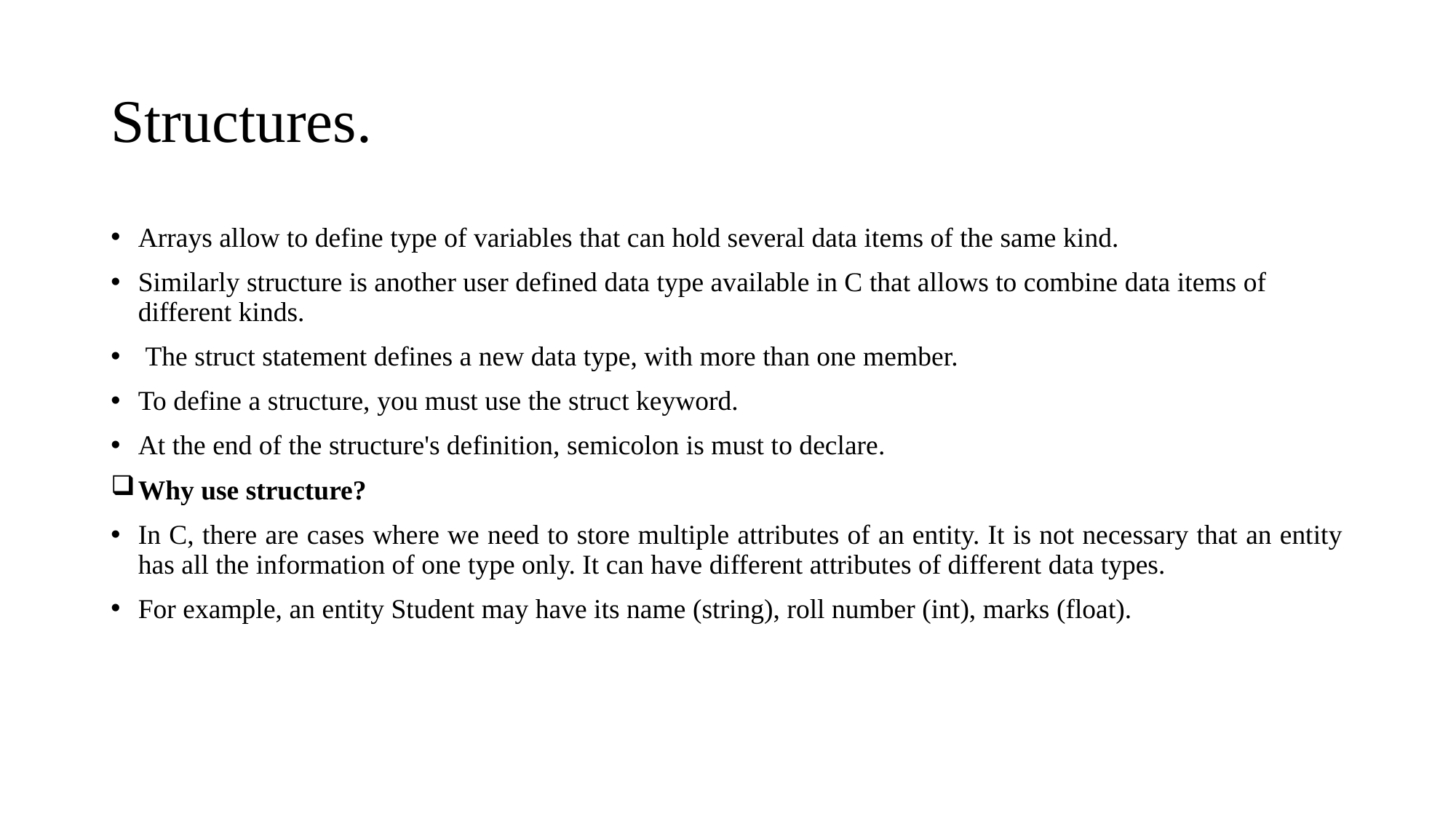

# Structures.
Arrays allow to define type of variables that can hold several data items of the same kind.
Similarly structure is another user defined data type available in C that allows to combine data items of different kinds.
 The struct statement defines a new data type, with more than one member.
To define a structure, you must use the struct keyword.
At the end of the structure's definition, semicolon is must to declare.
Why use structure?
In C, there are cases where we need to store multiple attributes of an entity. It is not necessary that an entity has all the information of one type only. It can have different attributes of different data types.
For example, an entity Student may have its name (string), roll number (int), marks (float).